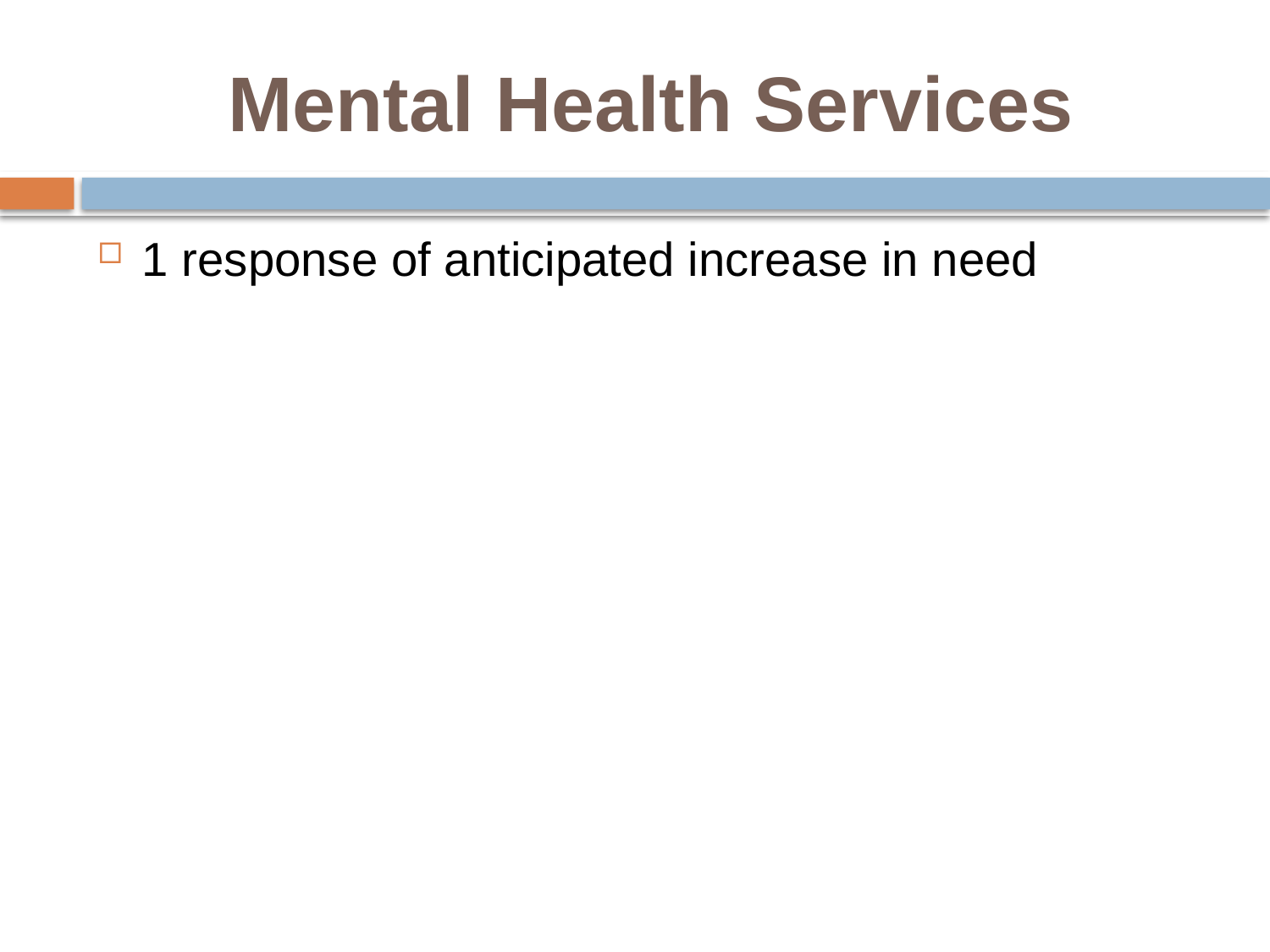

# Mental Health Services
1 response of anticipated increase in need